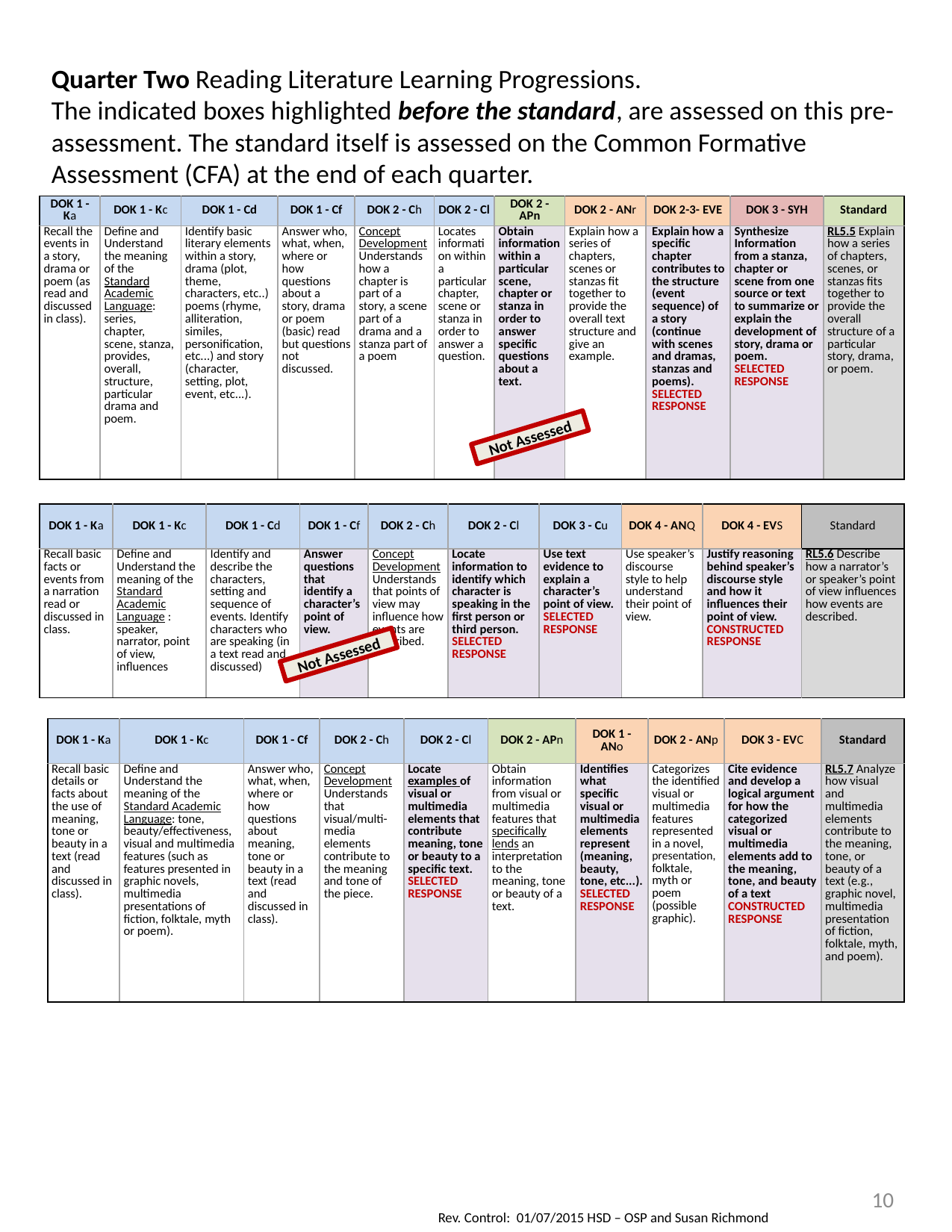

Quarter Two Reading Literature Learning Progressions.
The indicated boxes highlighted before the standard, are assessed on this pre-assessment. The standard itself is assessed on the Common Formative Assessment (CFA) at the end of each quarter.
| DOK 1 - Ka | DOK 1 - Kc | DOK 1 - Cd | DOK 1 - Cf | DOK 2 - Ch | DOK 2 - Cl | DOK 2 - APn | DOK 2 - ANr | DOK 2-3- EVE | DOK 3 - SYH | Standard |
| --- | --- | --- | --- | --- | --- | --- | --- | --- | --- | --- |
| Recall the events in a story, drama or poem (as read and discussed in class). | Define and Understand the meaning of the Standard Academic Language: series, chapter, scene, stanza, provides, overall, structure, particular drama and poem. | Identify basic literary elements within a story, drama (plot, theme, characters, etc..) poems (rhyme, alliteration, similes, personification, etc...) and story (character, setting, plot, event, etc...). | Answer who, what, when, where or how questions about a story, drama or poem (basic) read but questions not discussed. | Concept Development Understands how a chapter is part of a story, a scene part of a drama and a stanza part of a poem | Locates information within a particular chapter, scene or stanza in order to answer a question. | Obtain information within a particular scene, chapter or stanza in order to answer specific questions about a text. | Explain how a series of chapters, scenes or stanzas fit together to provide the overall text structure and give an example. | Explain how a specific chapter contributes to the structure (event sequence) of a story (continue with scenes and dramas, stanzas and poems). SELECTED RESPONSE | Synthesize Information from a stanza, chapter or scene from one source or text to summarize or explain the development of story, drama or poem. SELECTED RESPONSE | RL5.5 Explain how a series of chapters, scenes, or stanzas fits together to provide the overall structure of a particular story, drama, or poem. |
Not Assessed
| DOK 1 - Ka | DOK 1 - Kc | DOK 1 - Cd | DOK 1 - Cf | DOK 2 - Ch | DOK 2 - Cl | DOK 3 - Cu | DOK 4 - ANQ | DOK 4 - EVS | Standard |
| --- | --- | --- | --- | --- | --- | --- | --- | --- | --- |
| Recall basic facts or events from a narration read or discussed in class. | Define and Understand the meaning of the Standard Academic Language : speaker, narrator, point of view, influences | Identify and describe the characters, setting and sequence of events. Identify characters who are speaking (in a text read and discussed) | Answer questions that identify a character’s point of view. | Concept Development Understands that points of view may influence how events are described. | Locate information to identify which character is speaking in the first person or third person. SELECTED RESPONSE | Use text evidence to explain a character’s point of view. SELECTED RESPONSE | Use speaker’s discourse style to help understand their point of view. | Justify reasoning behind speaker’s discourse style and how it influences their point of view. CONSTRUCTED RESPONSE | RL5.6 Describe how a narrator’s or speaker’s point of view influences how events are described. |
Not Assessed
| DOK 1 - Ka | DOK 1 - Kc | DOK 1 - Cf | DOK 2 - Ch | DOK 2 - Cl | DOK 2 - APn | DOK 1 - ANo | DOK 2 - ANp | DOK 3 - EVC | Standard |
| --- | --- | --- | --- | --- | --- | --- | --- | --- | --- |
| Recall basic details or facts about the use of meaning, tone or beauty in a text (read and discussed in class). | Define and Understand the meaning of the Standard Academic Language: tone, beauty/effectiveness, visual and multimedia features (such as features presented in graphic novels, multimedia presentations of fiction, folktale, myth or poem). | Answer who, what, when, where or how questions about meaning, tone or beauty in a text (read and discussed in class). | Concept Development Understands that visual/multi-media elements contribute to the meaning and tone of the piece. | Locate examples of visual or multimedia elements that contribute meaning, tone or beauty to a specific text. SELECTED RESPONSE | Obtain information from visual or multimedia features that specifically lends an interpretation to the meaning, tone or beauty of a text. | Identifies what specific visual or multimedia elements represent (meaning, beauty, tone, etc...). SELECTED RESPONSE | Categorizes the identified visual or multimedia features represented in a novel, presentation, folktale, myth or poem (possible graphic). | Cite evidence and develop a logical argument for how the categorized visual or multimedia elements add to the meaning, tone, and beauty of a text CONSTRUCTED RESPONSE | RL5.7 Analyze how visual and multimedia elements contribute to the meaning, tone, or beauty of a text (e.g., graphic novel, multimedia presentation of fiction, folktale, myth, and poem). |
10